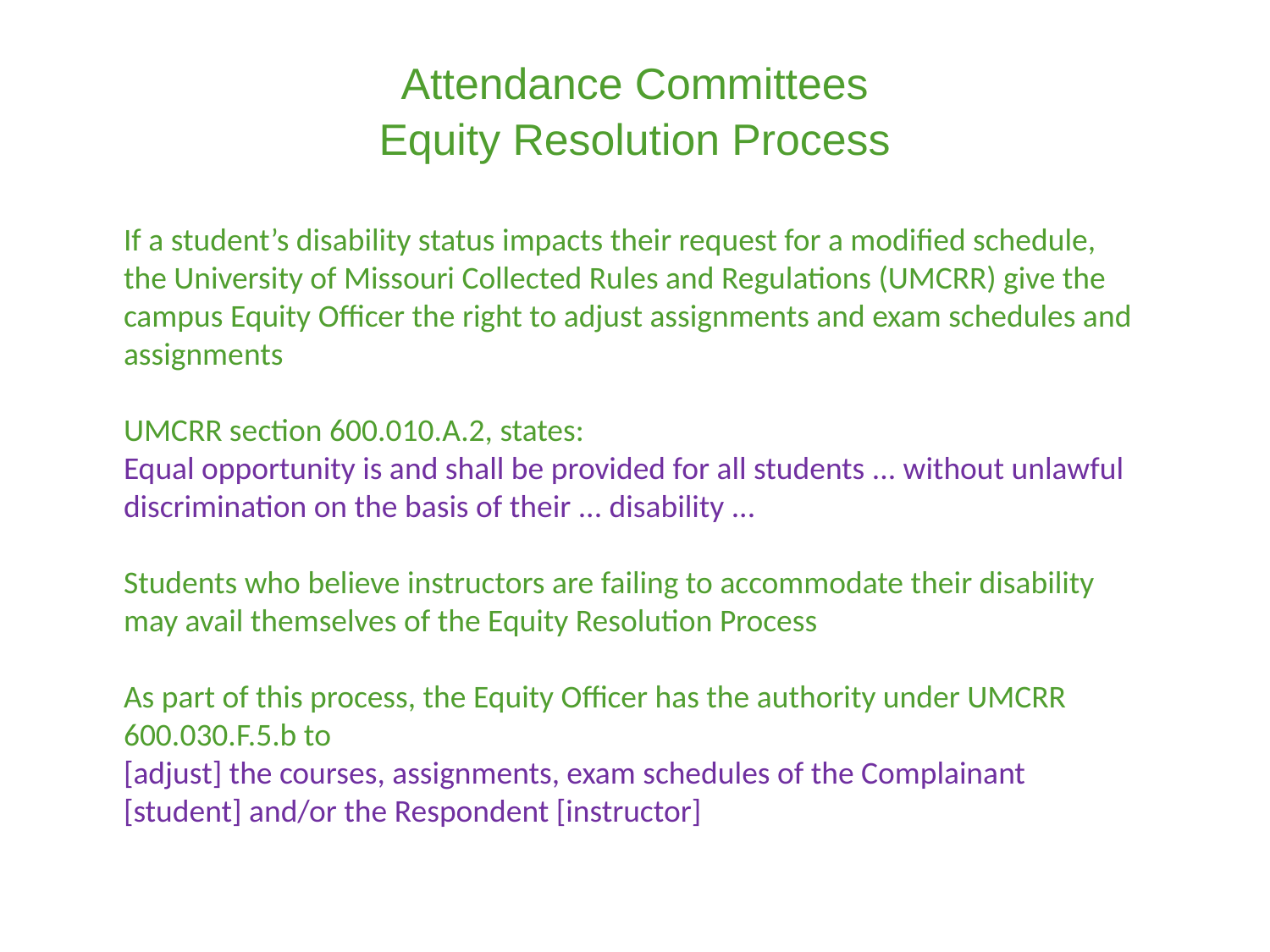

Attendance Committees
Equity Resolution Process
If a student’s disability status impacts their request for a modified schedule, the University of Missouri Collected Rules and Regulations (UMCRR) give the campus Equity Officer the right to adjust assignments and exam schedules and assignments

UMCRR section 600.010.A.2, states:
Equal opportunity is and shall be provided for all students ... without unlawful discrimination on the basis of their ... disability ...

Students who believe instructors are failing to accommodate their disability may avail themselves of the Equity Resolution Process

As part of this process, the Equity Officer has the authority under UMCRR 600.030.F.5.b to
[adjust] the courses, assignments, exam schedules of the Complainant [student] and/or the Respondent [instructor]